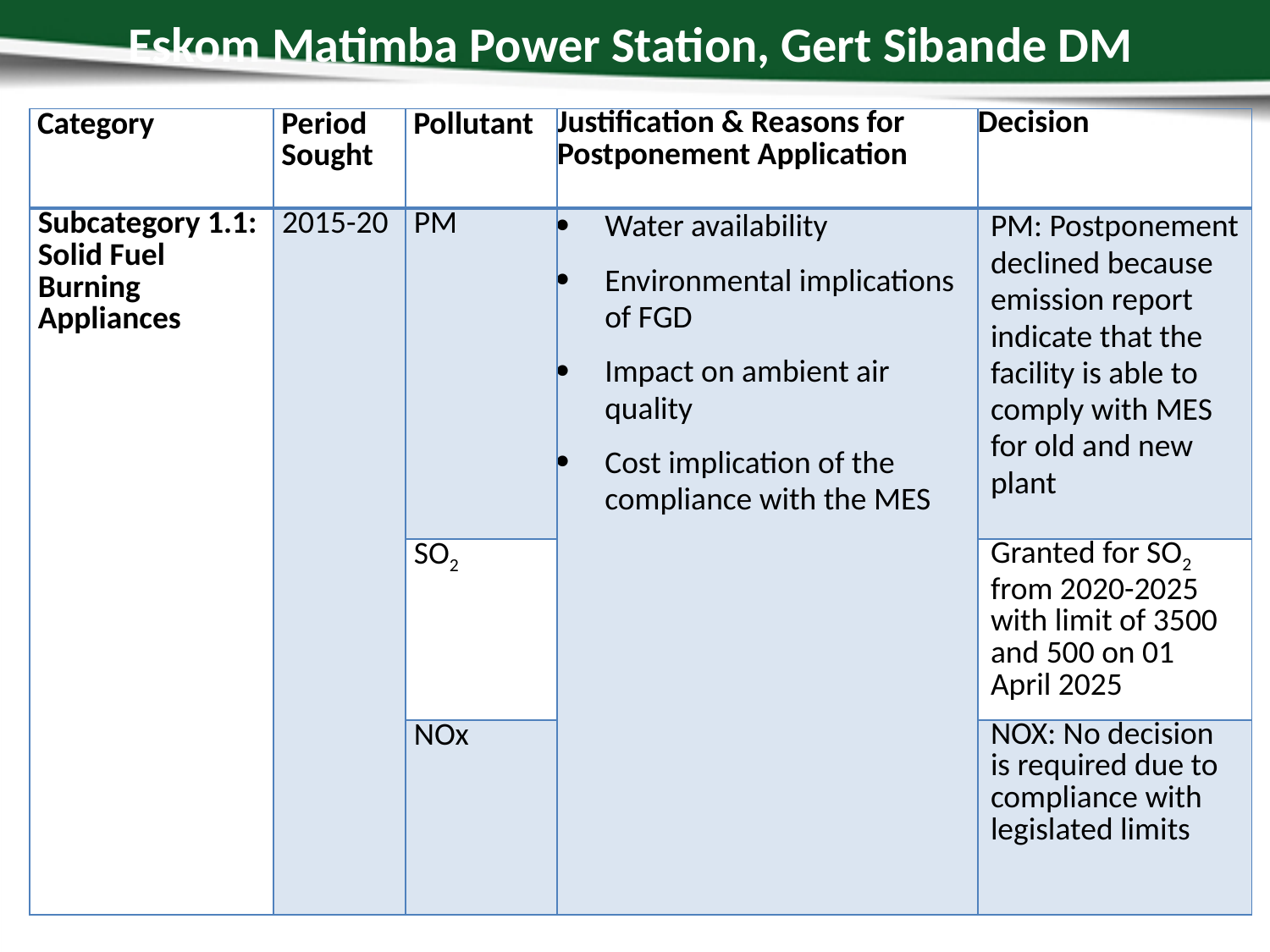

# Eskom Matimba Power Station, Gert Sibande DM
| Category | Period Sought | Pollutant | Justification & Reasons for Postponement Application | Decision |
| --- | --- | --- | --- | --- |
| Subcategory 1.1: Solid Fuel Burning Appliances | 2015-20 | PM | Water availability Environmental implications of FGD Impact on ambient air quality Cost implication of the compliance with the MES | PM: Postponement declined because emission report indicate that the facility is able to comply with MES for old and new plant |
|  |  | SO2 |  | Granted for SO2 from 2020-2025 with limit of 3500 and 500 on 01 April 2025 |
|  |  | NOx |  | NOX: No decision is required due to compliance with legislated limits |